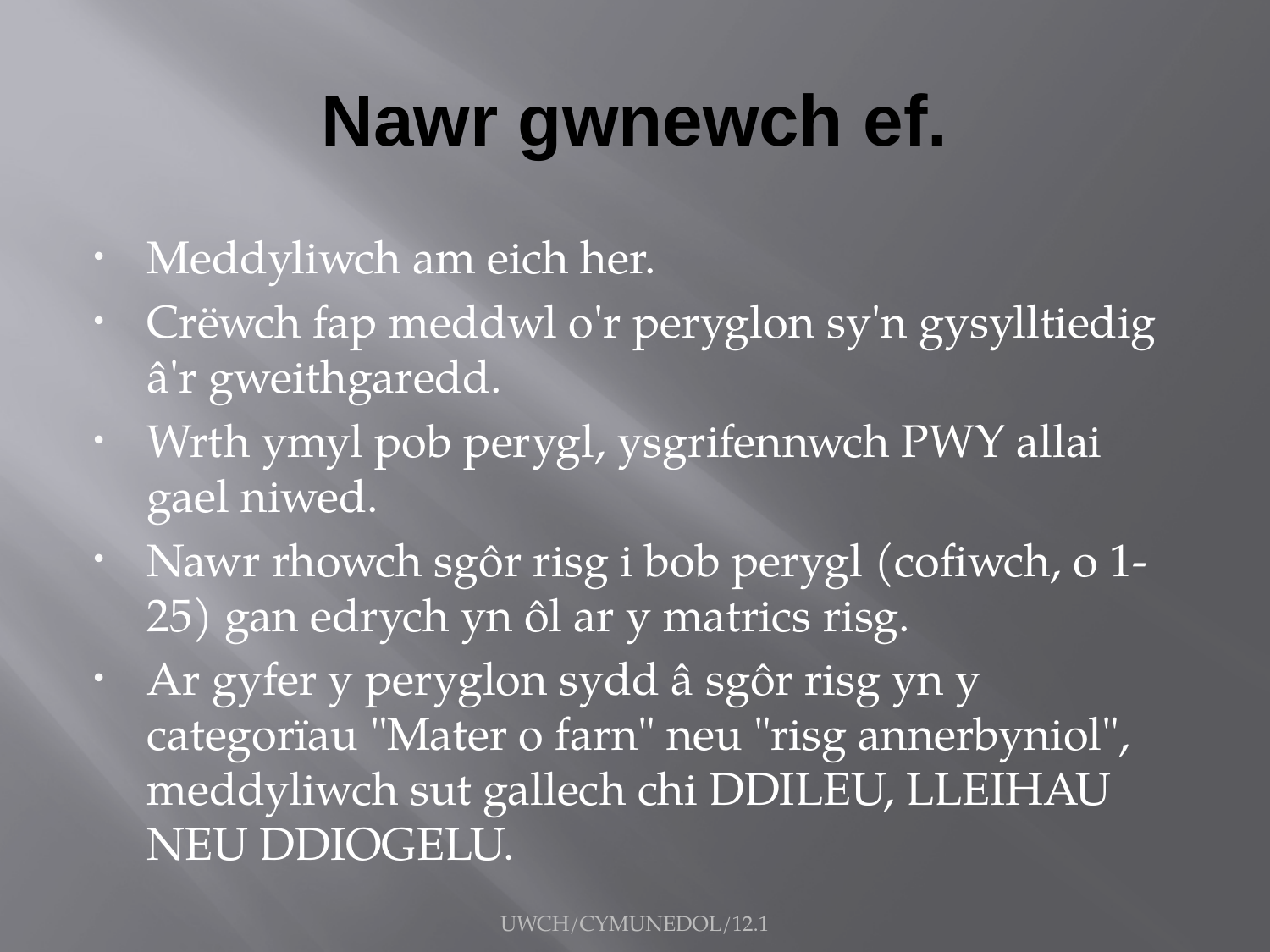

# Nawr gwnewch ef.
Meddyliwch am eich her.
Crëwch fap meddwl o'r peryglon sy'n gysylltiedig â'r gweithgaredd.
Wrth ymyl pob perygl, ysgrifennwch PWY allai gael niwed.
Nawr rhowch sgôr risg i bob perygl (cofiwch, o 1-25) gan edrych yn ôl ar y matrics risg.
Ar gyfer y peryglon sydd â sgôr risg yn y categorïau "Mater o farn" neu "risg annerbyniol", meddyliwch sut gallech chi DDILEU, LLEIHAU NEU DDIOGELU.
UWCH/CYMUNEDOL/12.1